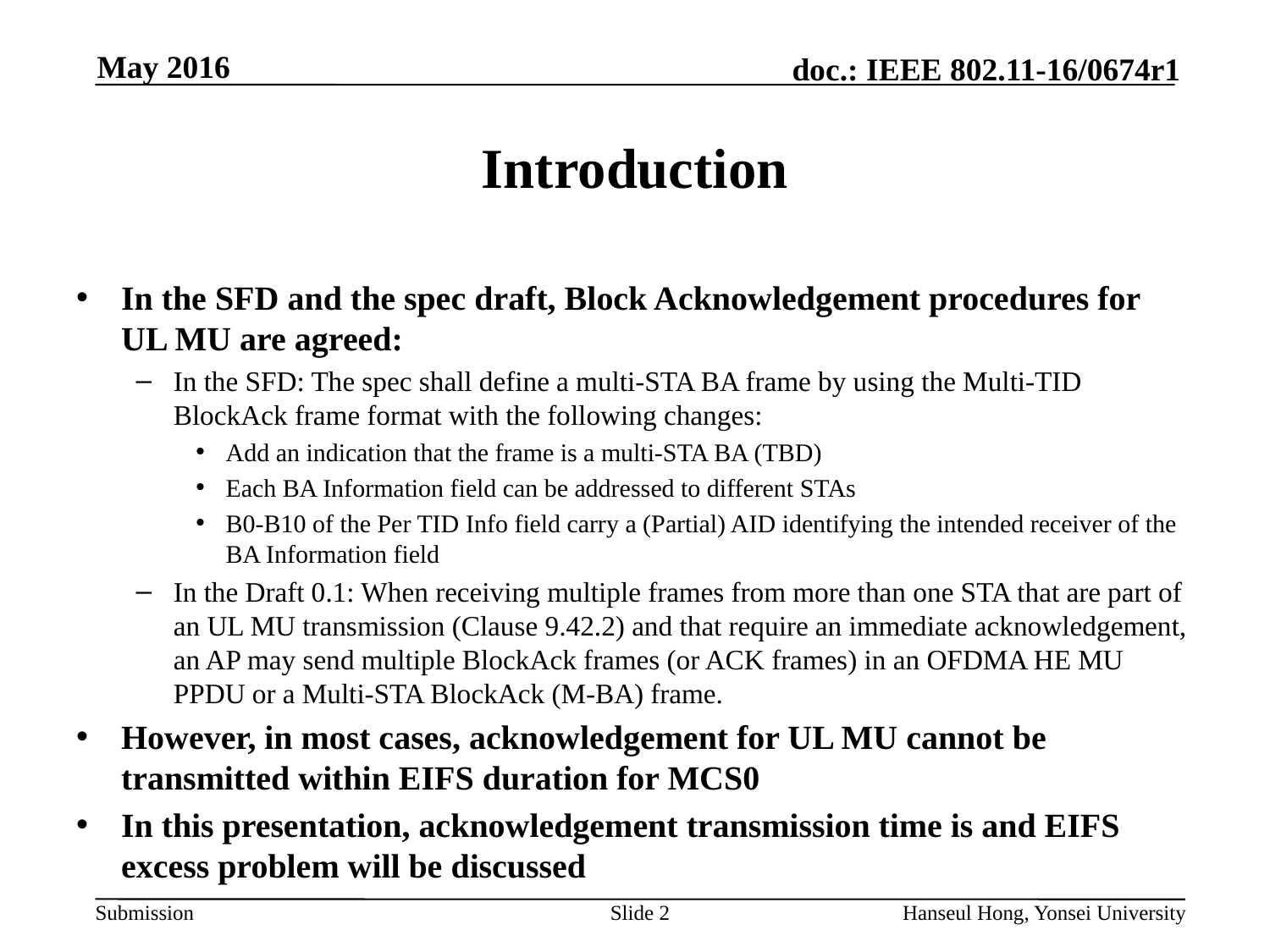

# Introduction
In the SFD and the spec draft, Block Acknowledgement procedures for UL MU are agreed:
In the SFD: The spec shall define a multi-STA BA frame by using the Multi-TID BlockAck frame format with the following changes:
Add an indication that the frame is a multi-STA BA (TBD)
Each BA Information field can be addressed to different STAs
B0-B10 of the Per TID Info field carry a (Partial) AID identifying the intended receiver of the BA Information field
In the Draft 0.1: When receiving multiple frames from more than one STA that are part of an UL MU transmission (Clause 9.42.2) and that require an immediate acknowledgement, an AP may send multiple BlockAck frames (or ACK frames) in an OFDMA HE MU PPDU or a Multi-STA BlockAck (M-BA) frame.
However, in most cases, acknowledgement for UL MU cannot be transmitted within EIFS duration for MCS0
In this presentation, acknowledgement transmission time is and EIFS excess problem will be discussed